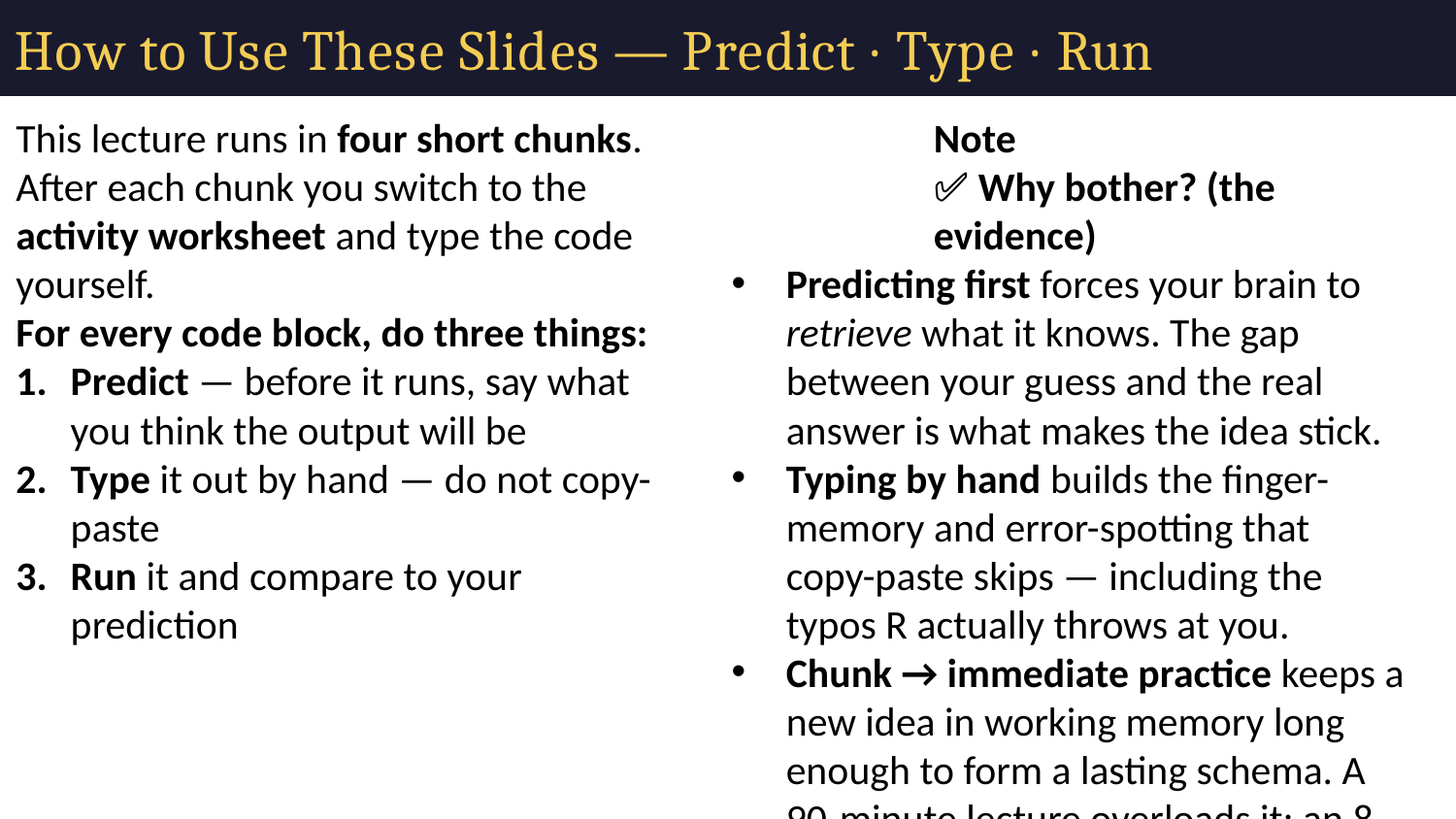

# How to Use These Slides — Predict · Type · Run
This lecture runs in four short chunks. After each chunk you switch to the activity worksheet and type the code yourself.
For every code block, do three things:
Predict — before it runs, say what you think the output will be
Type it out by hand — do not copy-paste
Run it and compare to your prediction
Note
✅ Why bother? (the evidence)
Predicting first forces your brain to retrieve what it knows. The gap between your guess and the real answer is what makes the idea stick.
Typing by hand builds the finger-memory and error-spotting that copy-paste skips — including the typos R actually throws at you.
Chunk → immediate practice keeps a new idea in working memory long enough to form a lasting schema. A 90-minute lecture overloads it; an 8-minute chunk does not.